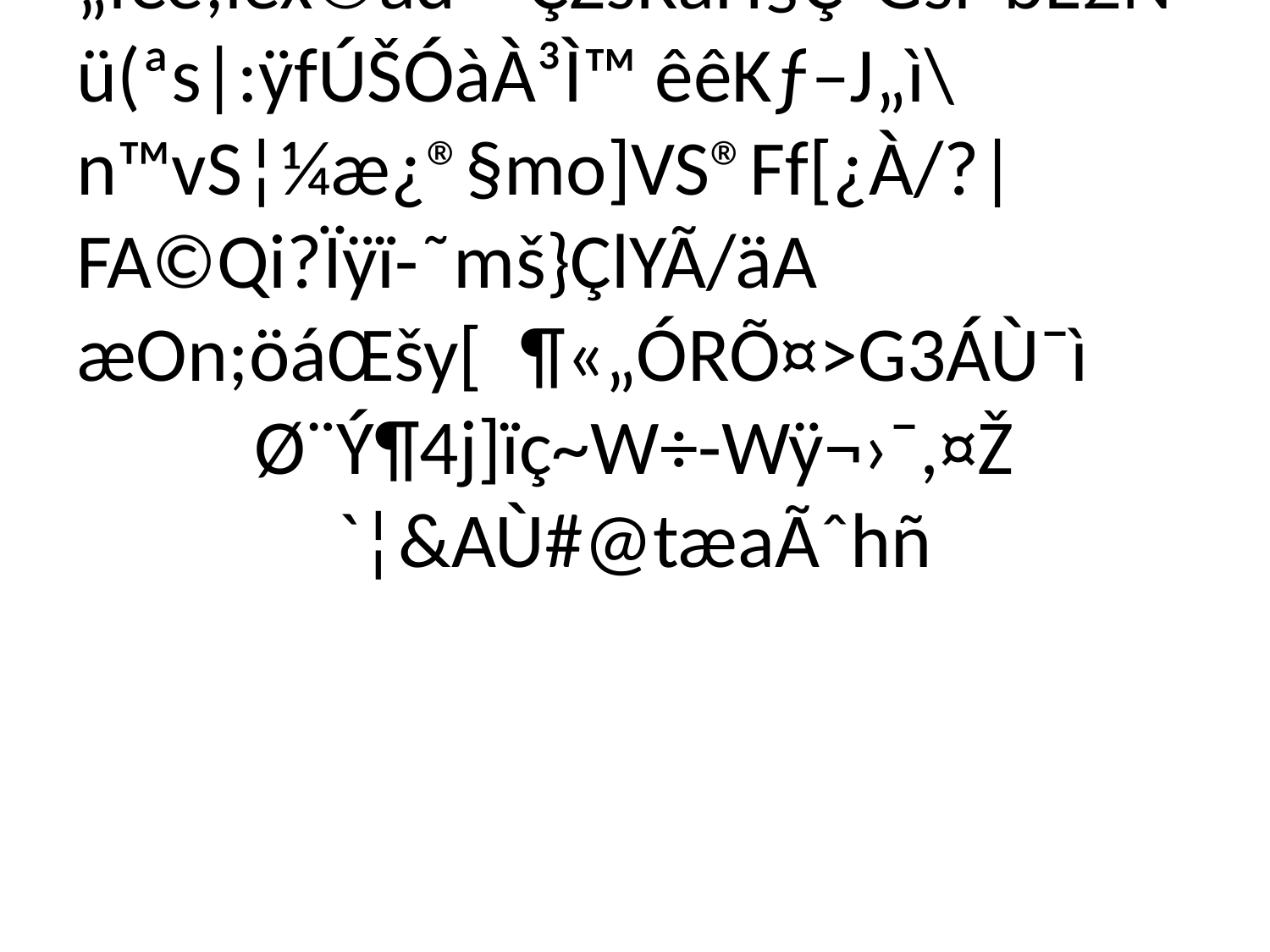

# Z}\ŸnJIÀ&Ù¼6ÌÙEÒî §òPaÖì–ÛîžÑ1c5
¶	„í€ë;îèx©ãd“=ÇŽsRâH§ÇˆGsì”bÈ£Ñü(ªs|:ÿfÚŠÓàÀ³­Ì™ êêKƒ–J„ì\n™vS¦¼æ¿®§mo]VS®Ff[¿À/?|FA©Qi?Ïÿï-˜mš}ÇlYÃ/äA­æOn;öáŒšy[¶«„ÓRÕ¤>G3ÁÙ¯ì
Ø¨Ý¶4j]ïç~W÷-Wÿ¬›¯,¤Ž
`¦&AÙ#@tæaÃˆhñ